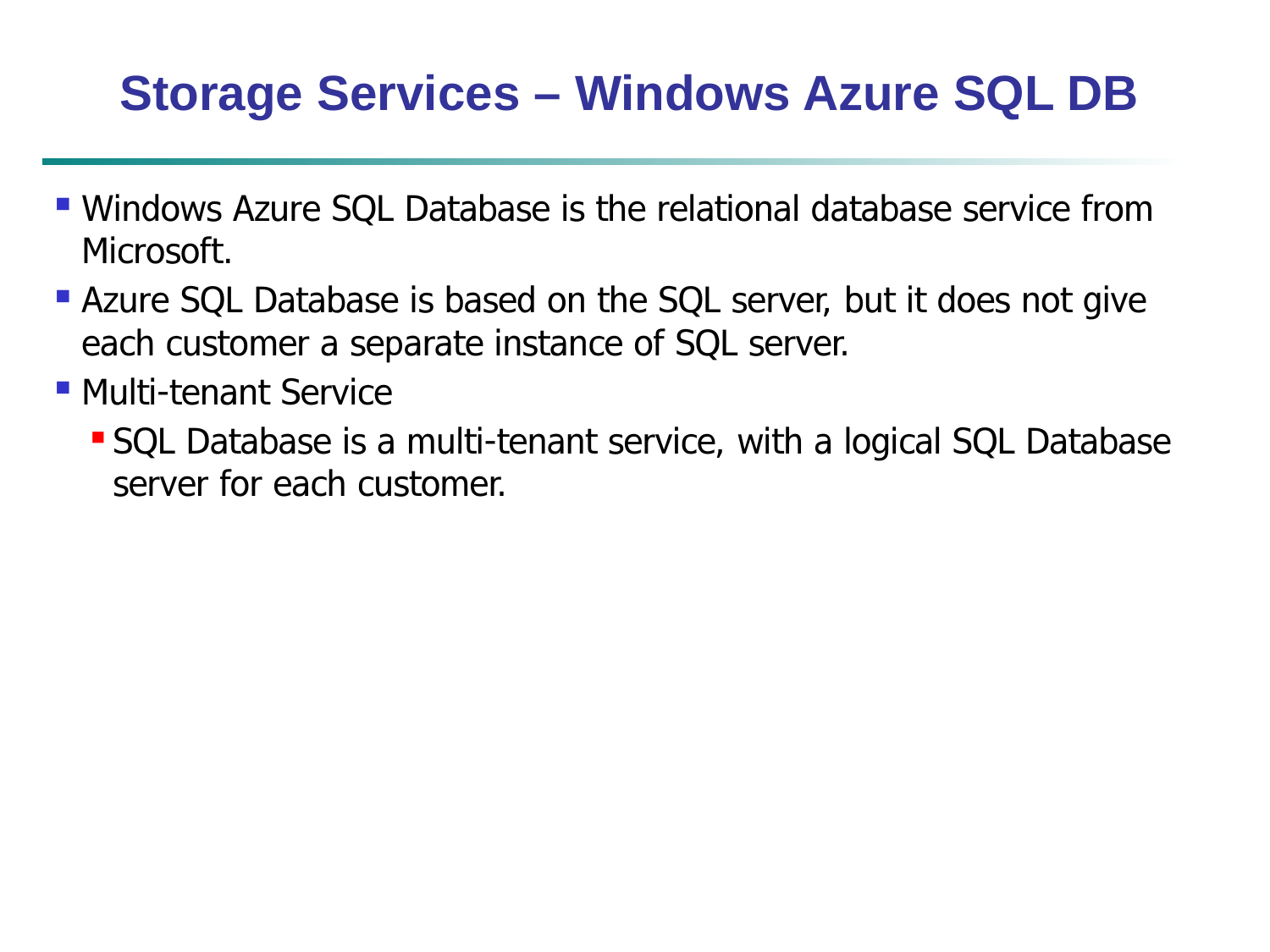

# Storage Services – Windows Azure SQL DB
Windows Azure SQL Database is the relational database service from Microsoft.
Azure SQL Database is based on the SQL server, but it does not give each customer a separate instance of SQL server.
Multi-tenant Service
SQL Database is a multi-tenant service, with a logical SQL Database server for each customer.